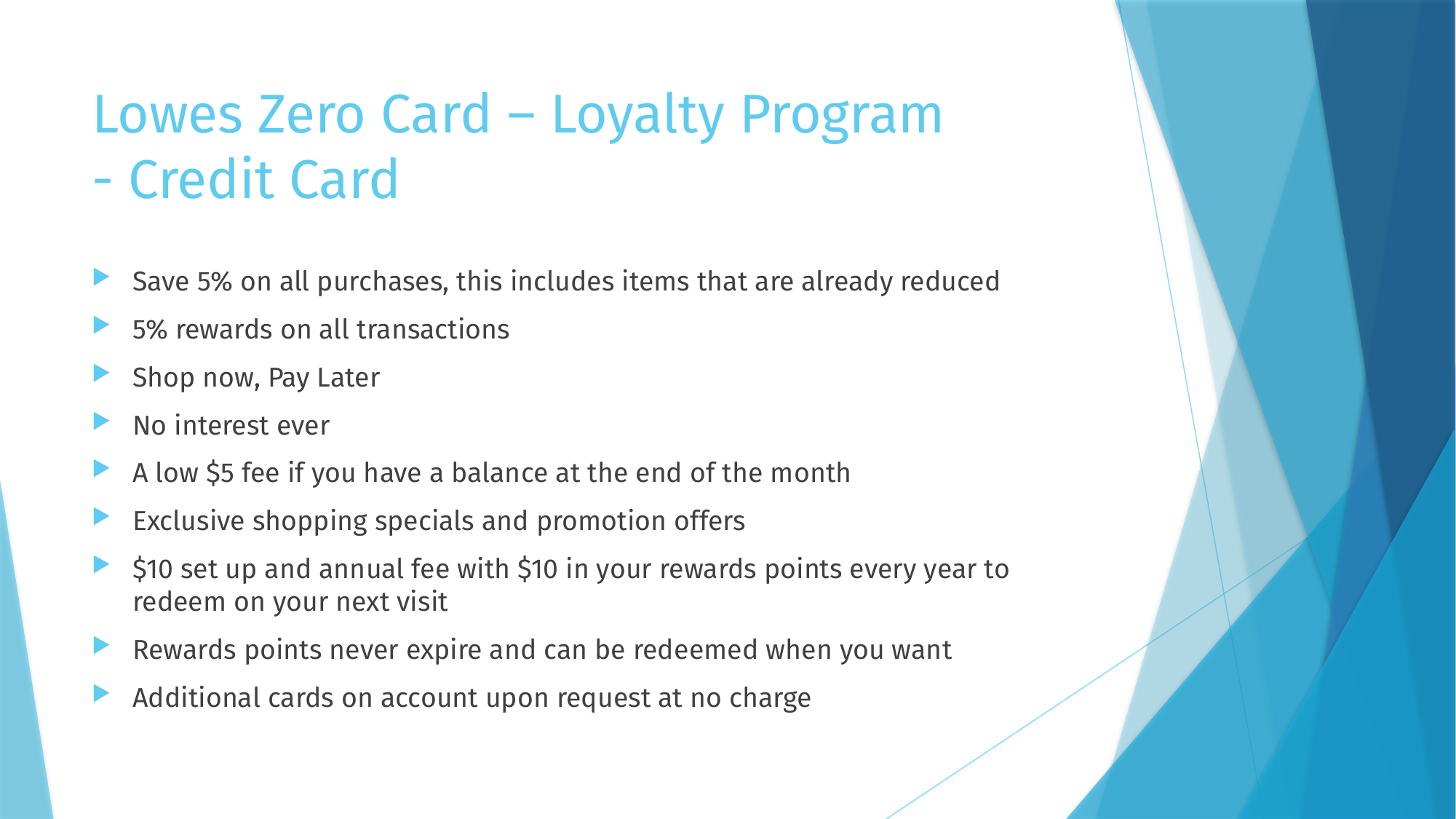

# Lowes Zero Card – Loyalty Program - Credit Card
Save 5% on all purchases, this includes items that are already reduced
5% rewards on all transactions
Shop now, Pay Later
No interest ever
A low $5 fee if you have a balance at the end of the month
Exclusive shopping specials and promotion offers
$10 set up and annual fee with $10 in your rewards points every year to redeem on your next visit
Rewards points never expire and can be redeemed when you want
Additional cards on account upon request at no charge